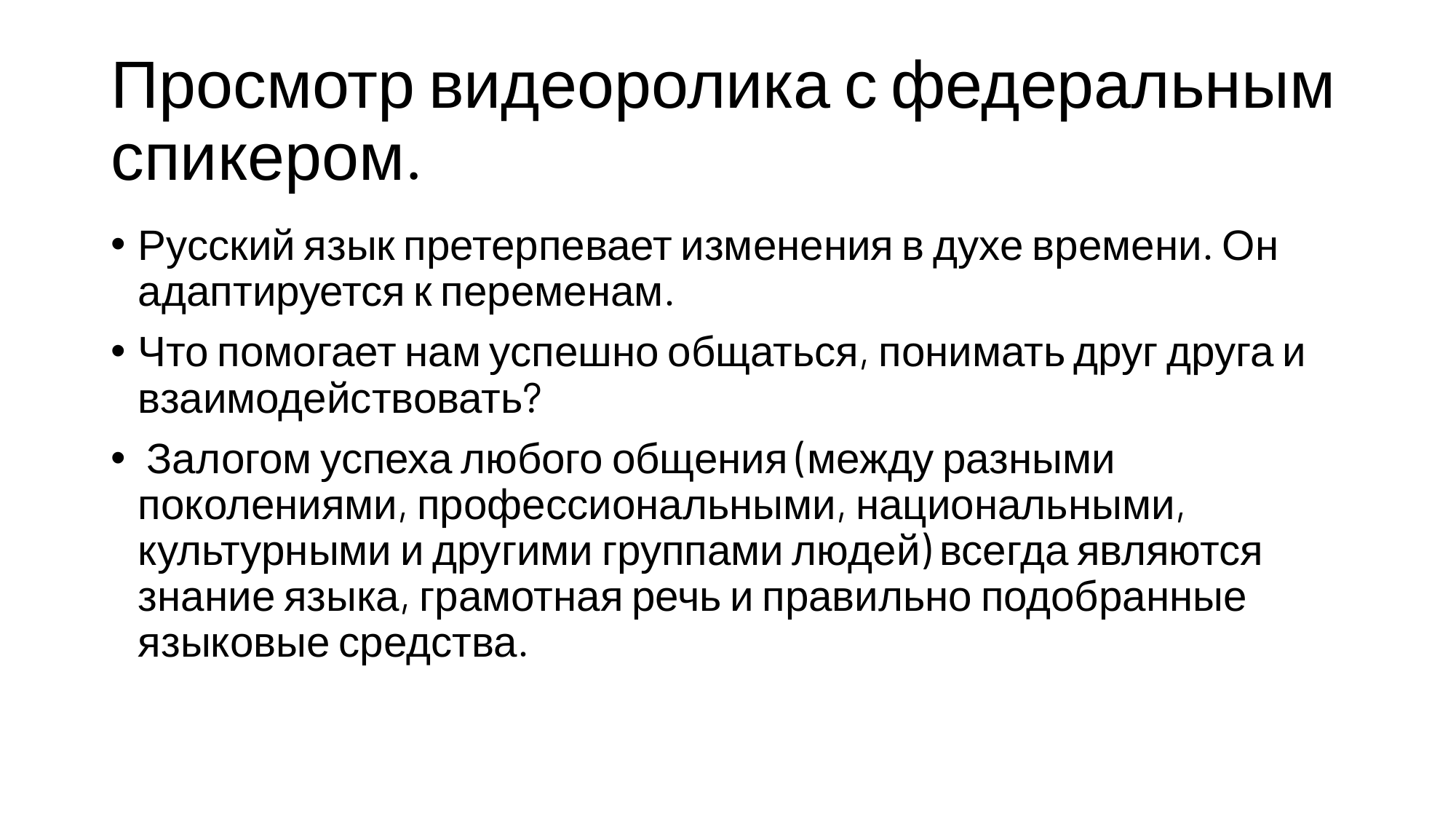

# Просмотр видеоролика с федеральным спикером.
Русский язык претерпевает изменения в духе времени. Он адаптируется к переменам.
Что помогает нам успешно общаться, понимать друг друга и взаимодействовать?
 Залогом успеха любого общения (между разными поколениями, профессиональными, национальными, культурными и другими группами людей) всегда являются знание языка, грамотная речь и правильно подобранные языковые средства.